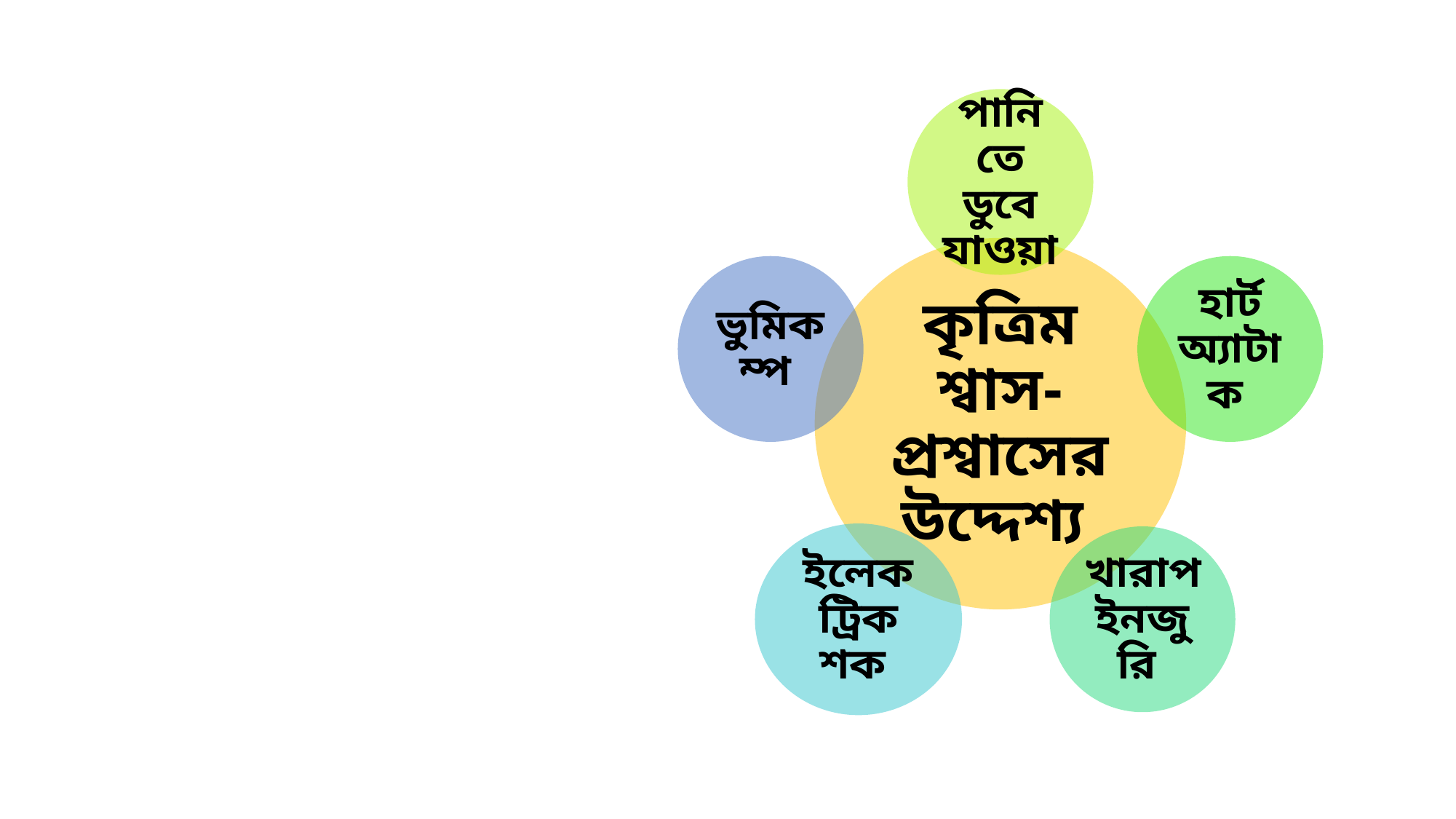

কৃত্রিম শ্বাস-প্রশ্বাসের উদ্দেশ্য
পানিতে ডুবে যাওয়া
হার্ট অ্যাটাক
খারাপ ইনজুরি
ইলেকট্রিক শক
ভুমিকম্প